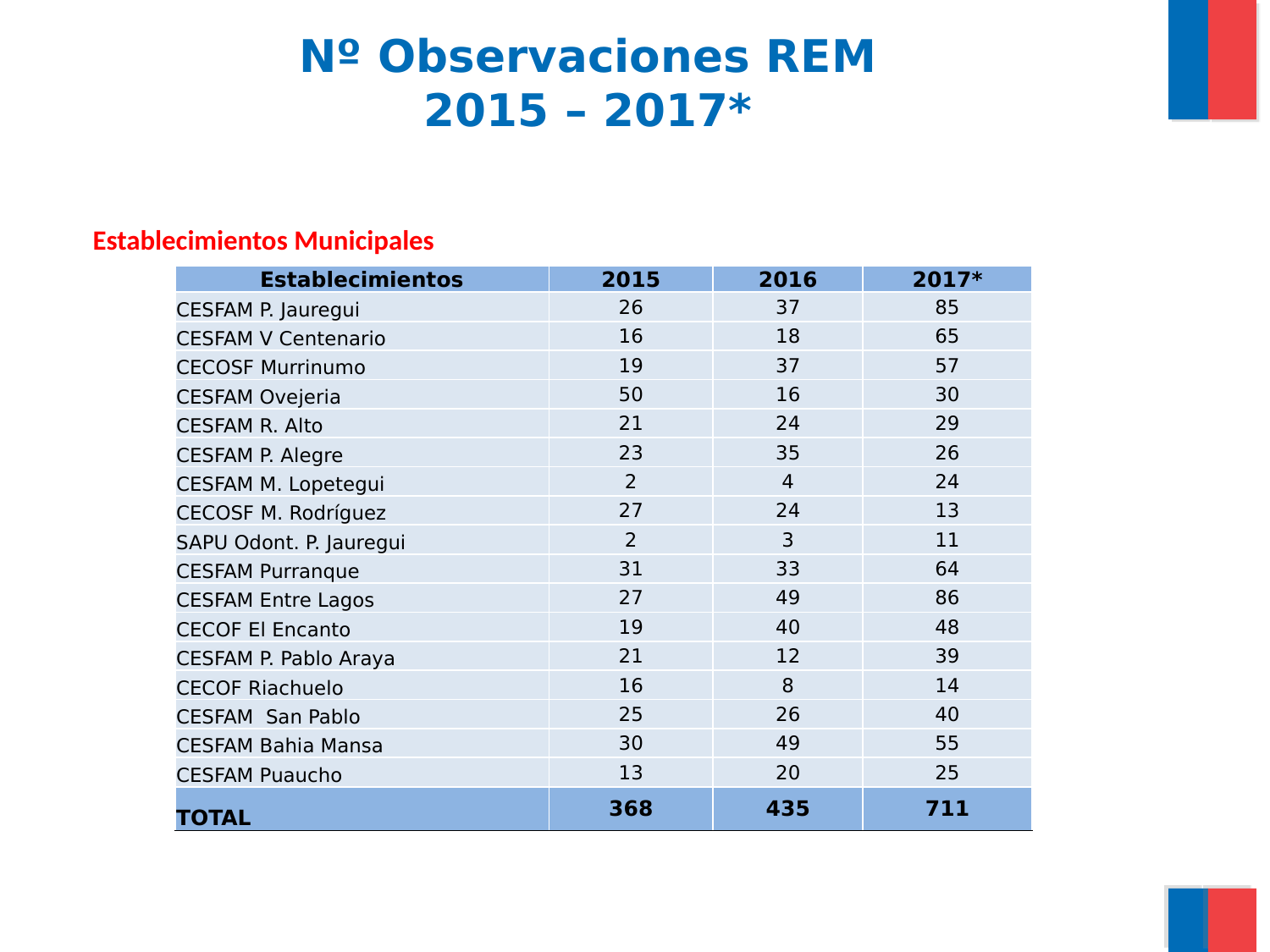

# Nº Observaciones REM 2015 – 2017*

Establecimientos Municipales
| Establecimientos | 2015 | 2016 | 2017\* |
| --- | --- | --- | --- |
| CESFAM P. Jauregui | 26 | 37 | 85 |
| CESFAM V Centenario | 16 | 18 | 65 |
| CECOSF Murrinumo | 19 | 37 | 57 |
| CESFAM Ovejeria | 50 | 16 | 30 |
| CESFAM R. Alto | 21 | 24 | 29 |
| CESFAM P. Alegre | 23 | 35 | 26 |
| CESFAM M. Lopetegui | 2 | 4 | 24 |
| CECOSF M. Rodríguez | 27 | 24 | 13 |
| SAPU Odont. P. Jauregui | 2 | 3 | 11 |
| CESFAM Purranque | 31 | 33 | 64 |
| CESFAM Entre Lagos | 27 | 49 | 86 |
| CECOF El Encanto | 19 | 40 | 48 |
| CESFAM P. Pablo Araya | 21 | 12 | 39 |
| CECOF Riachuelo | 16 | 8 | 14 |
| CESFAM San Pablo | 25 | 26 | 40 |
| CESFAM Bahia Mansa | 30 | 49 | 55 |
| CESFAM Puaucho | 13 | 20 | 25 |
| TOTAL | 368 | 435 | 711 |